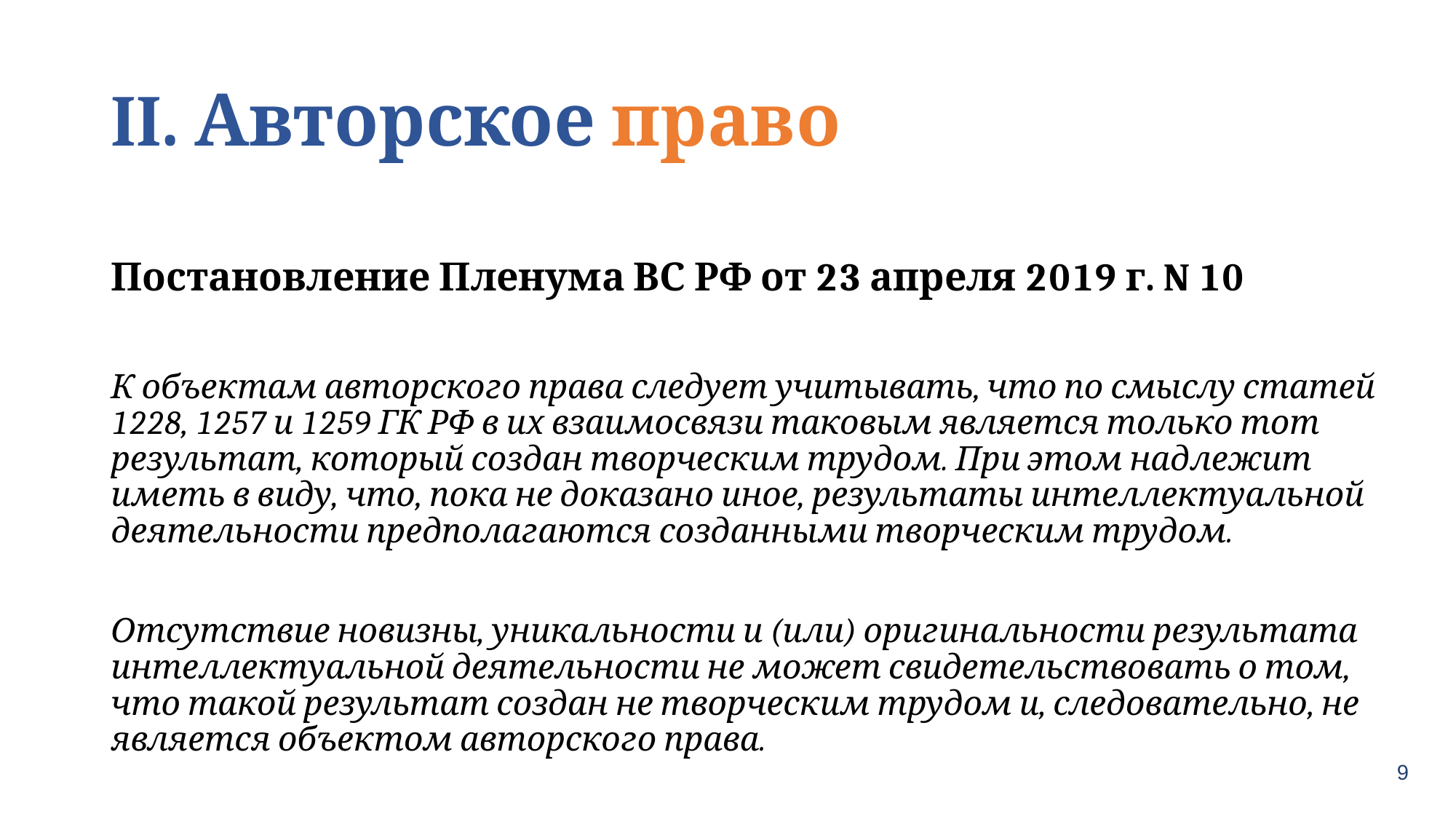

# II. Авторское право
Постановление Пленума ВС РФ от 23 апреля 2019 г. N 10

К объектам авторского права следует учитывать, что по смыслу статей 1228, 1257 и 1259 ГК РФ в их взаимосвязи таковым является только тот результат, который создан творческим трудом. При этом надлежит иметь в виду, что, пока не доказано иное, результаты интеллектуальной деятельности предполагаются созданными творческим трудом.

Отсутствие новизны, уникальности и (или) оригинальности результата интеллектуальной деятельности не может свидетельствовать о том, что такой результат создан не творческим трудом и, следовательно, не является объектом авторского права.
9